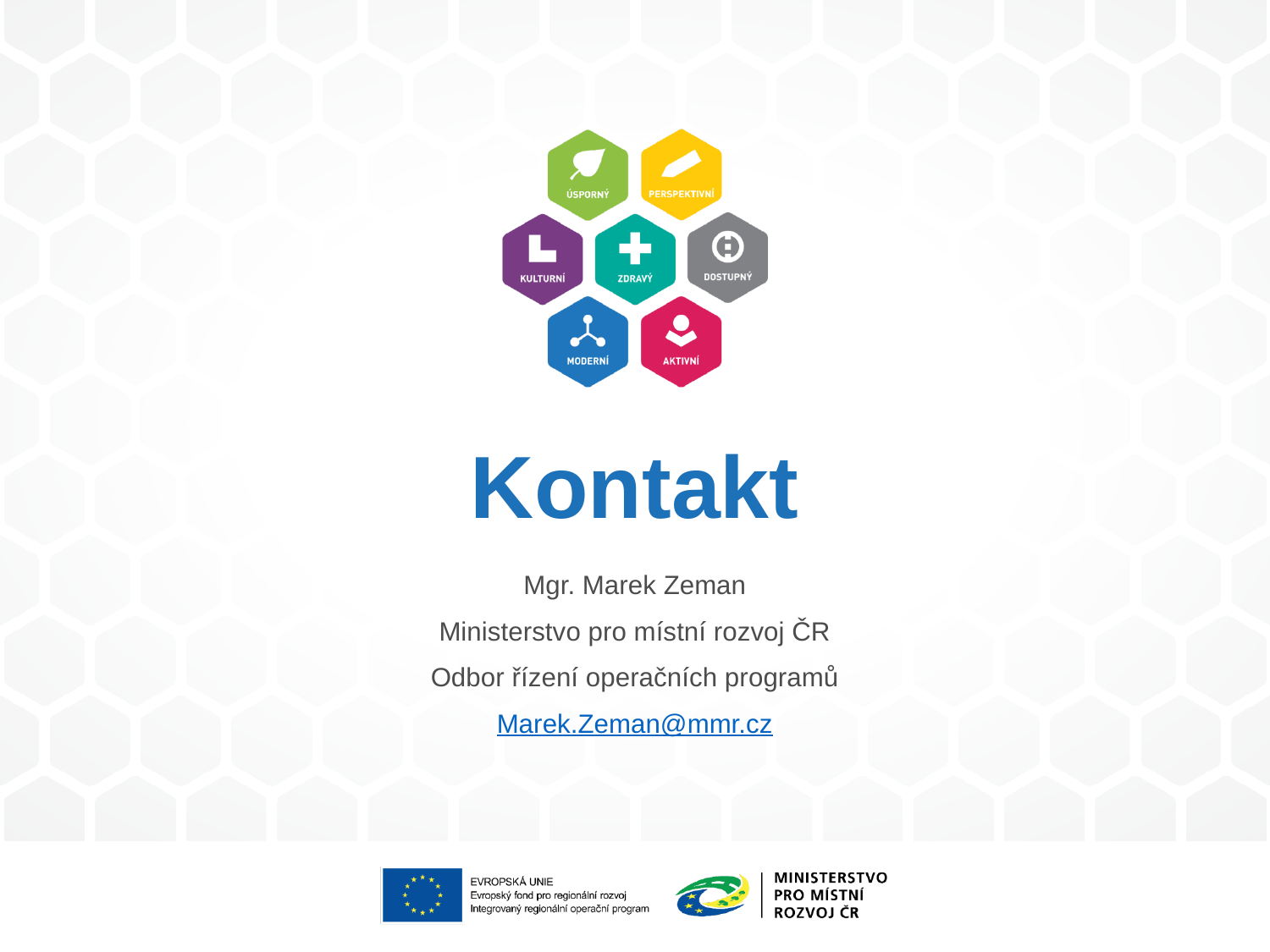

# Kontakt
Mgr. Marek Zeman
Ministerstvo pro místní rozvoj ČR
Odbor řízení operačních programů
Marek.Zeman@mmr.cz